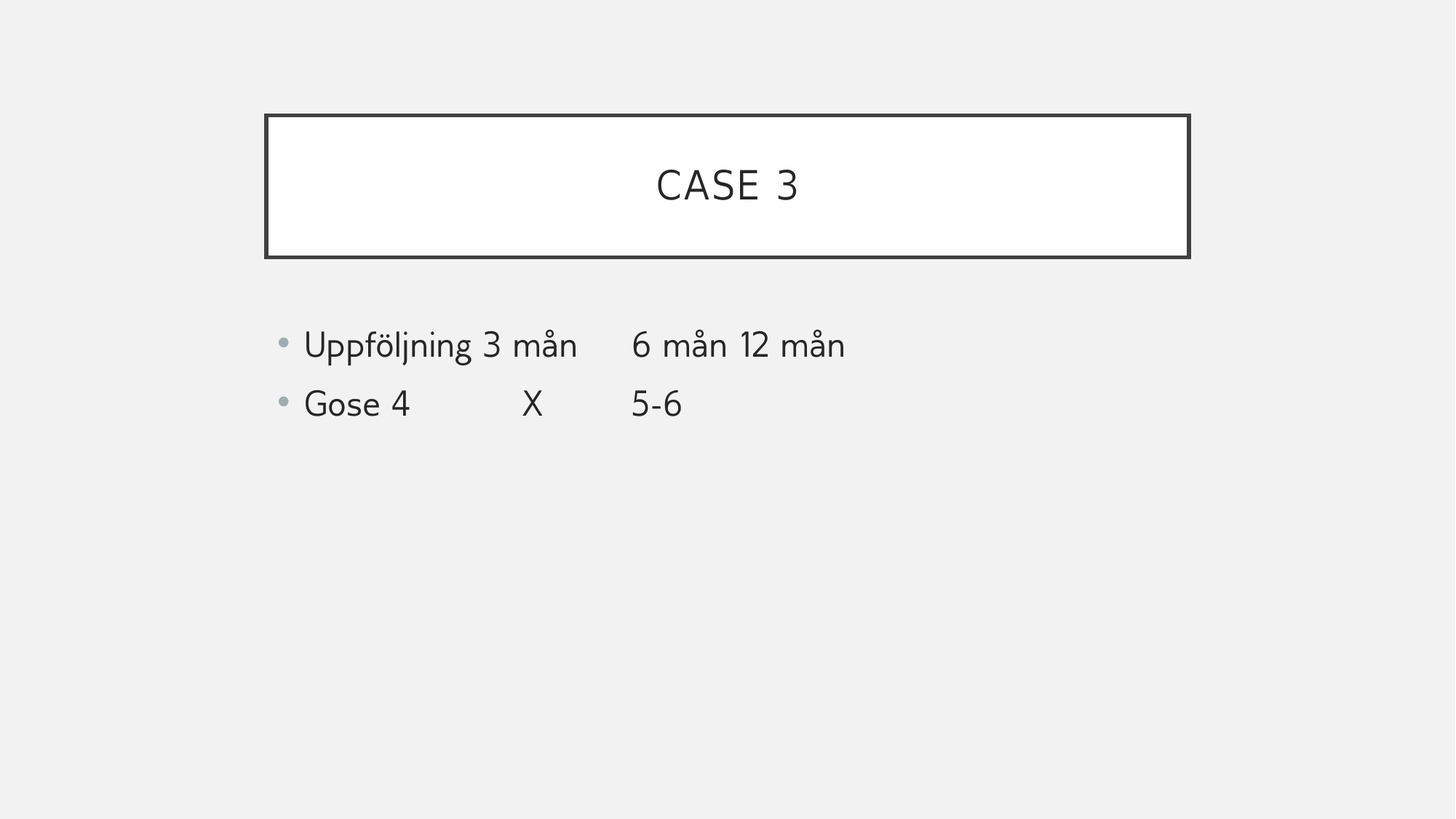

# CASE 3
Uppföljning 3 mån	6 mån	12 mån
Gose 4		X	5-6